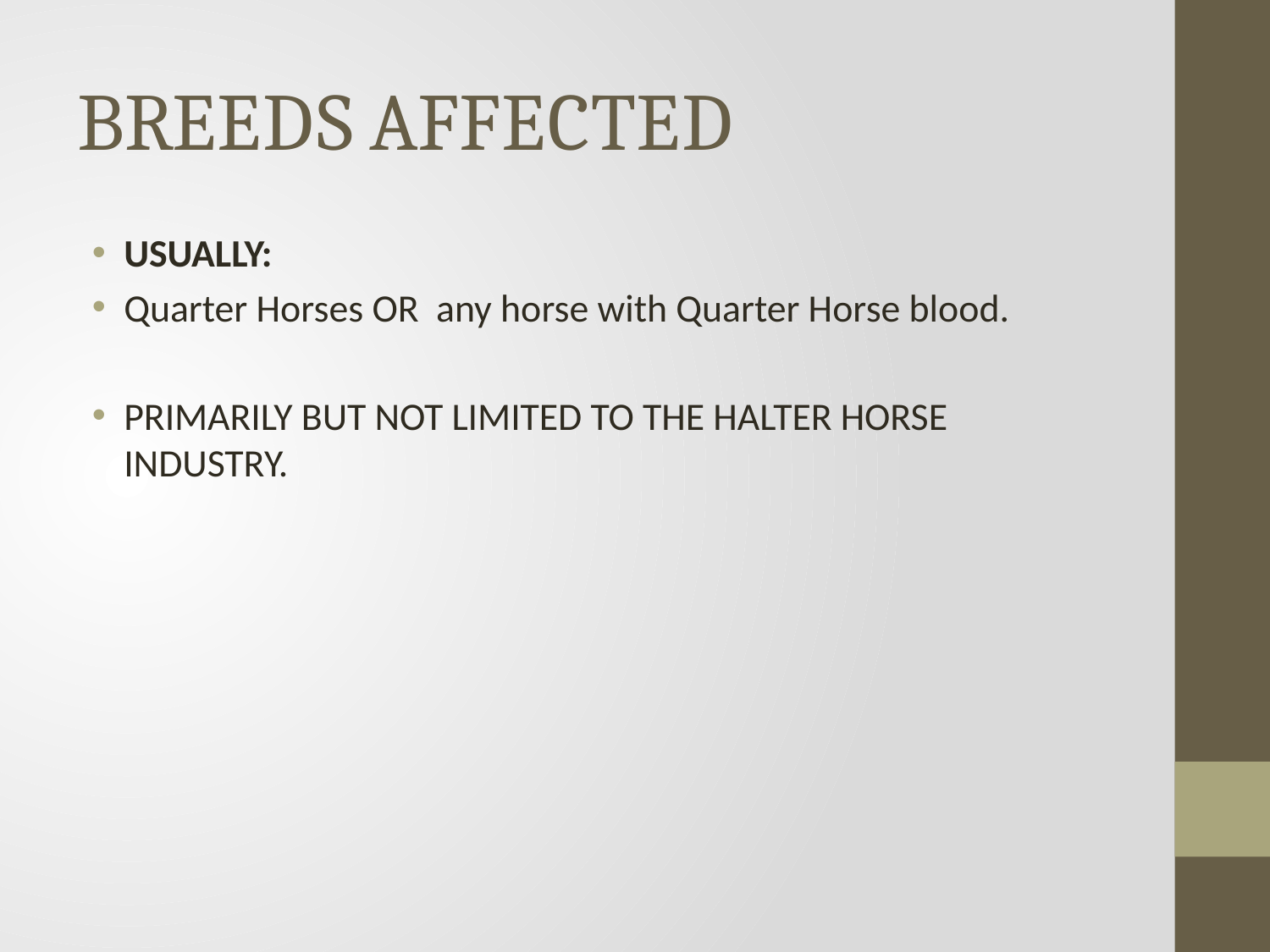

# BREEDS AFFECTED
USUALLY:
Quarter Horses OR  any horse with Quarter Horse blood.

PRIMARILY BUT NOT LIMITED TO THE HALTER HORSE INDUSTRY.